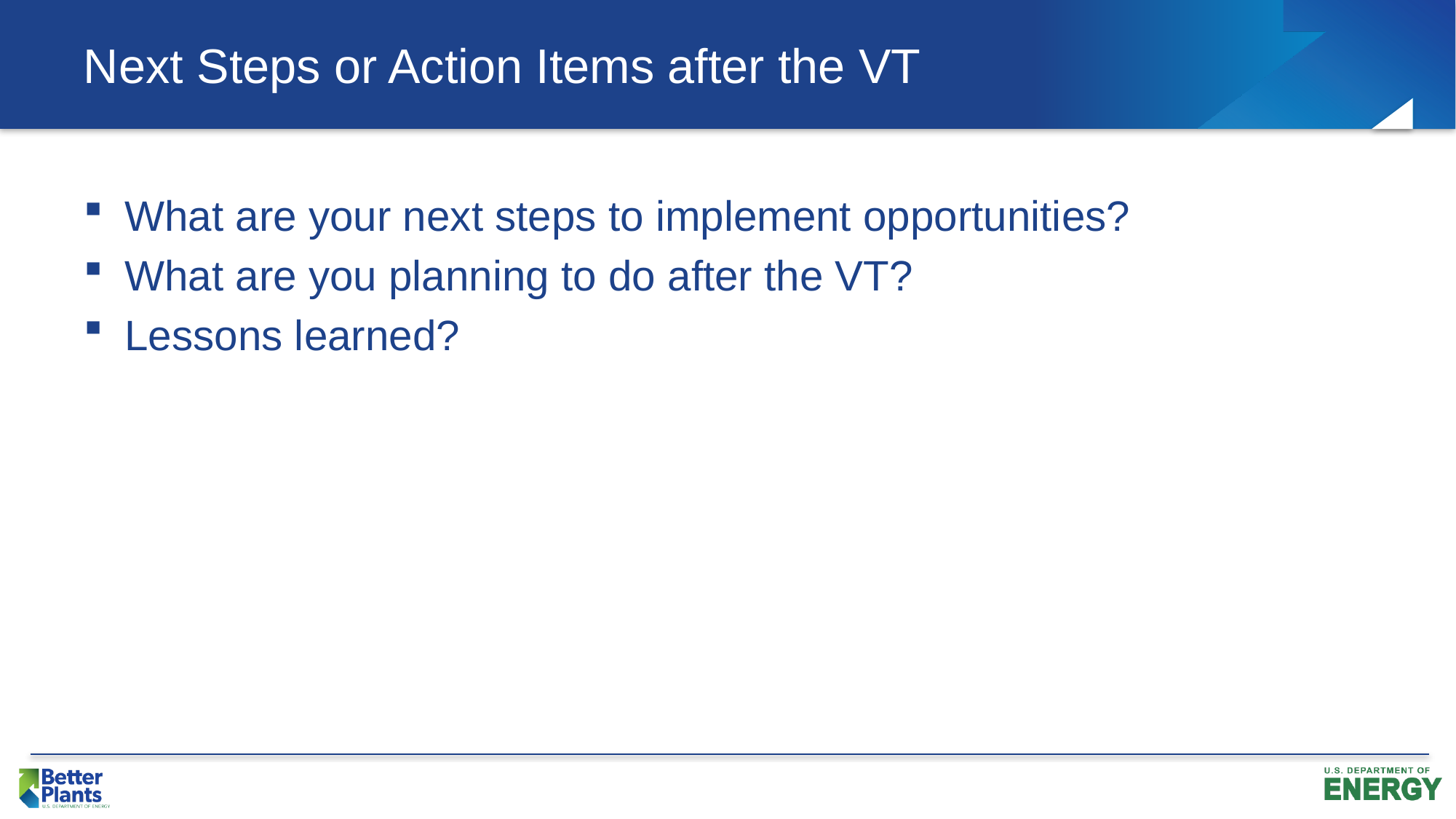

# Next Steps or Action Items after the VT
What are your next steps to implement opportunities?
What are you planning to do after the VT?
Lessons learned?